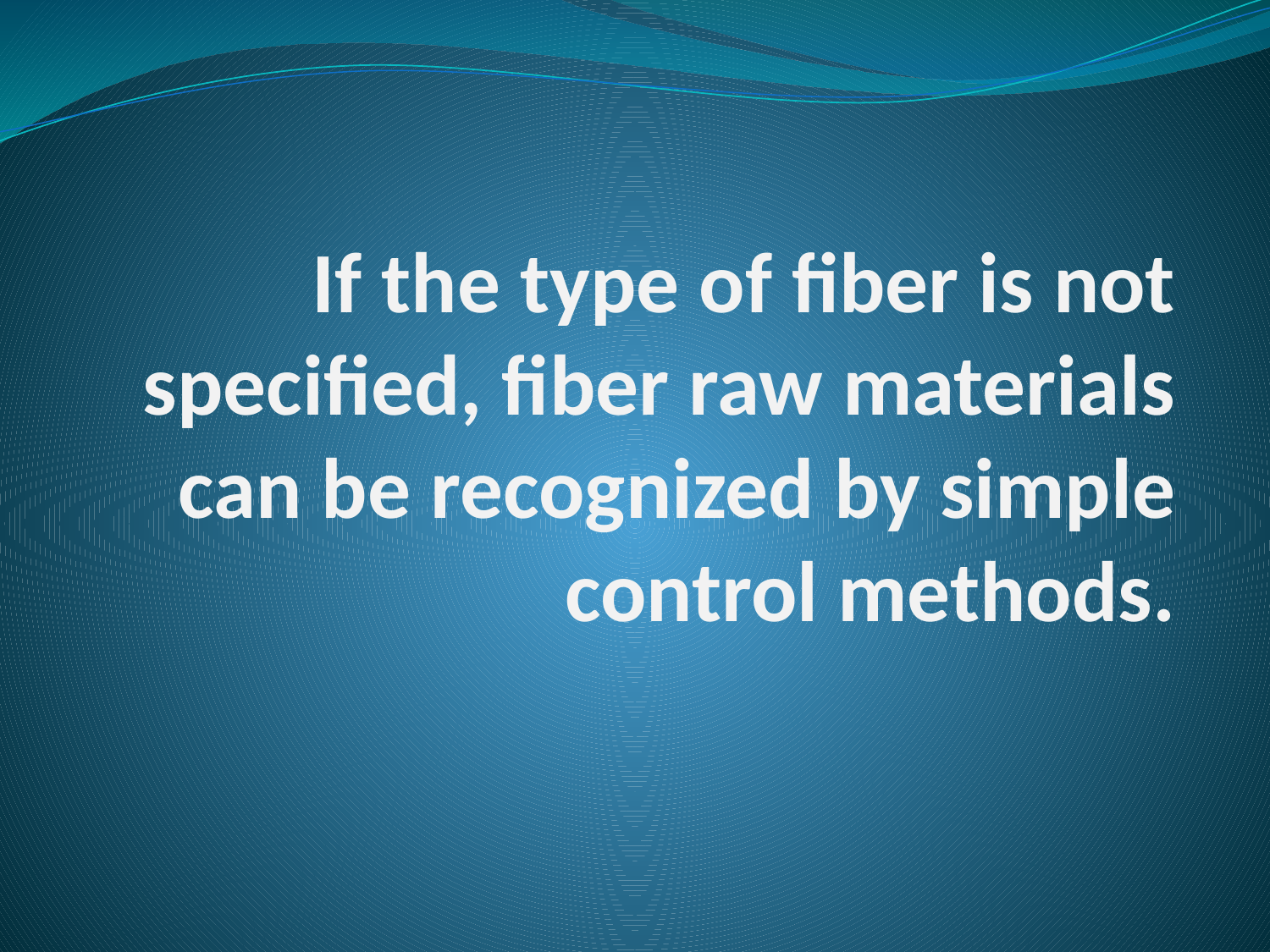

# If the type of fiber is not specified, fiber raw materials can be recognized by simple control methods.